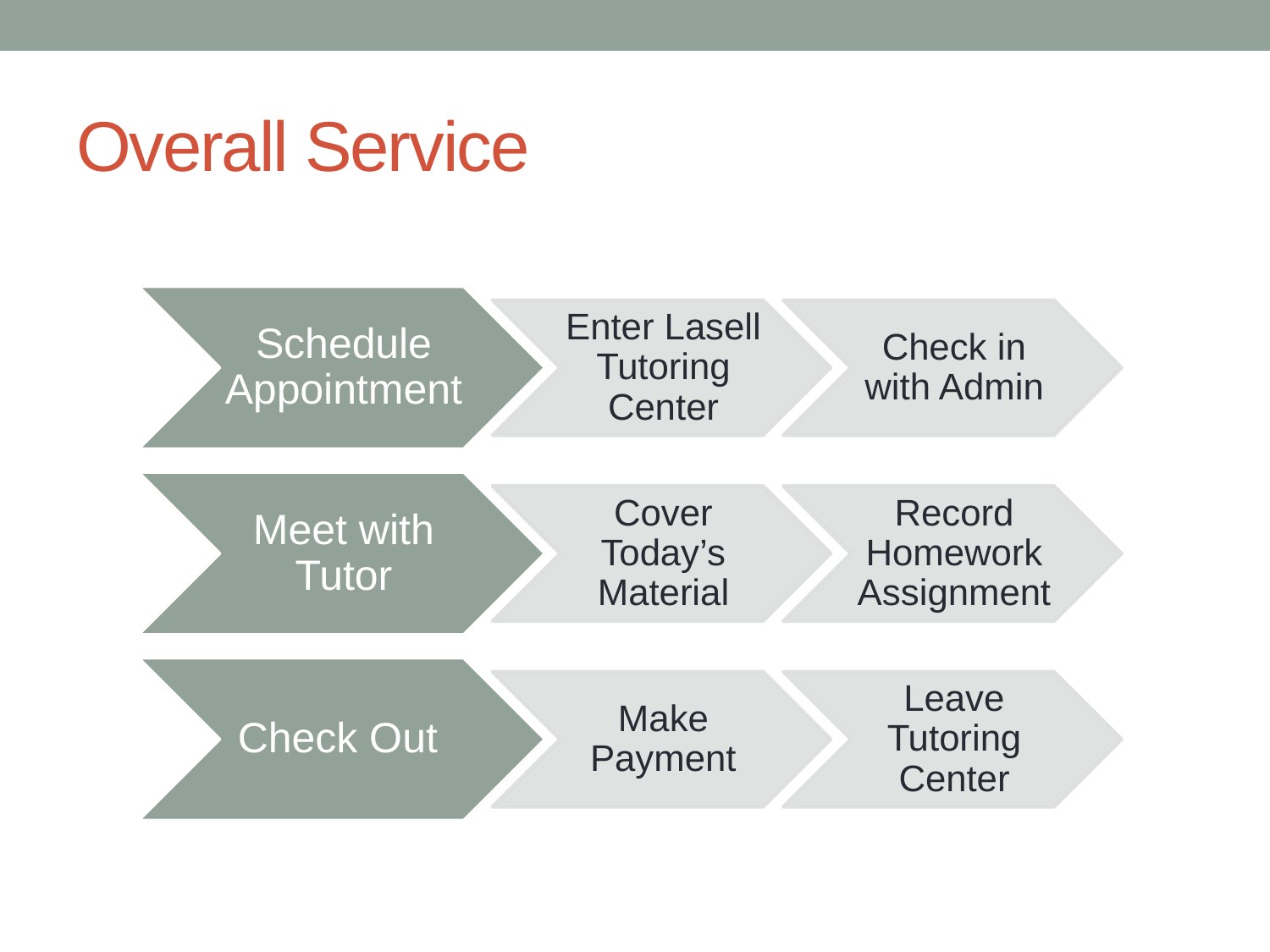

# Overall Service
Schedule Appointment
Enter Lasell Tutoring Center
Check in with Admin
Meet with Tutor
Cover Today’s Material
Record Homework Assignment
Check Out
Make Payment
Leave Tutoring Center